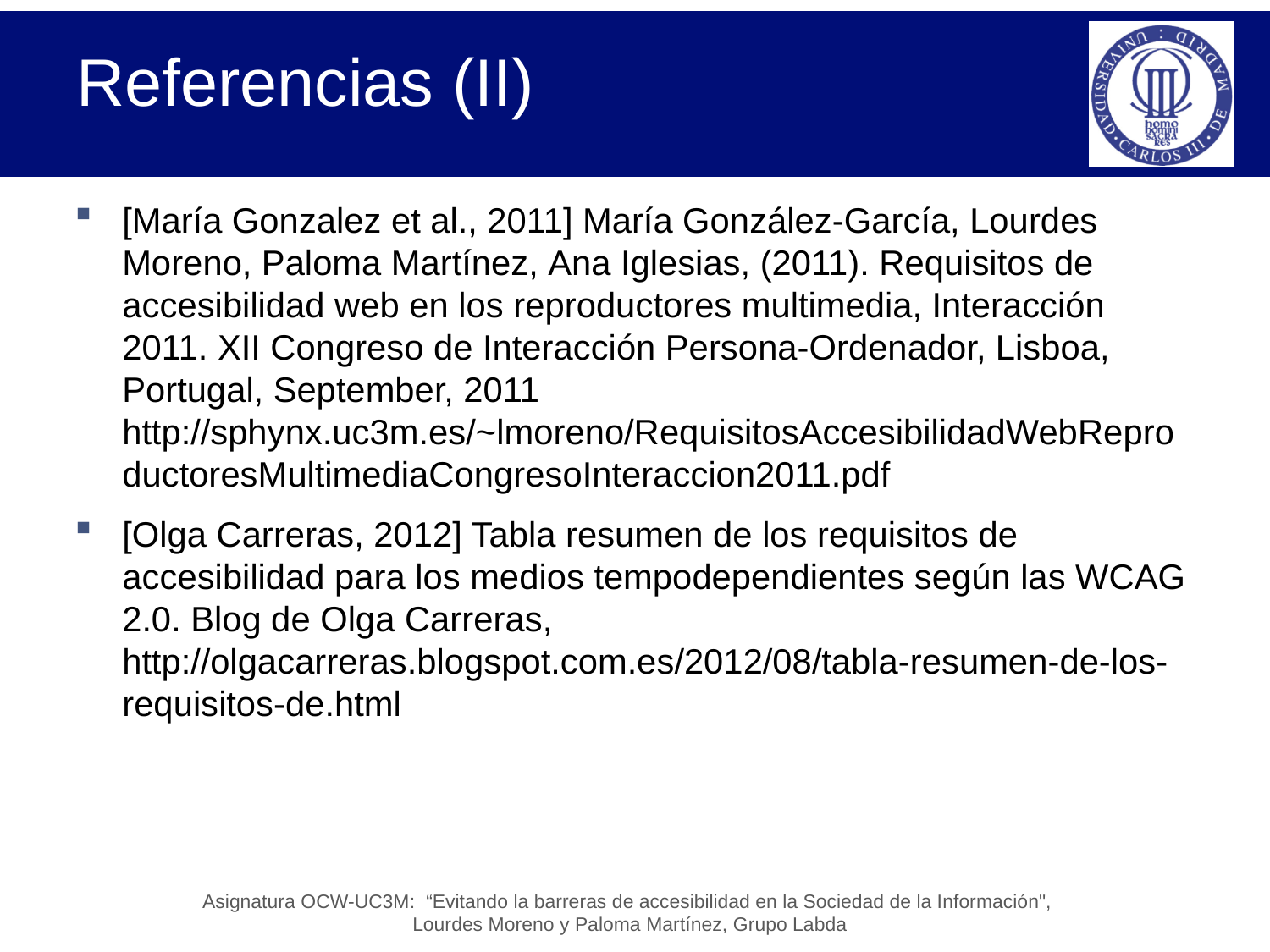

# Referencias (II)
[María Gonzalez et al., 2011] María González-García, Lourdes Moreno, Paloma Martínez, Ana Iglesias, (2011). Requisitos de accesibilidad web en los reproductores multimedia, Interacción 2011. XII Congreso de Interacción Persona-Ordenador, Lisboa, Portugal, September, 2011 http://sphynx.uc3m.es/~lmoreno/RequisitosAccesibilidadWebReproductoresMultimediaCongresoInteraccion2011.pdf
[Olga Carreras, 2012] Tabla resumen de los requisitos de accesibilidad para los medios tempodependientes según las WCAG 2.0. Blog de Olga Carreras, http://olgacarreras.blogspot.com.es/2012/08/tabla-resumen-de-los-requisitos-de.html
Asignatura OCW-UC3M:  “Evitando la barreras de accesibilidad en la Sociedad de la Información",
Lourdes Moreno y Paloma Martínez, Grupo Labda